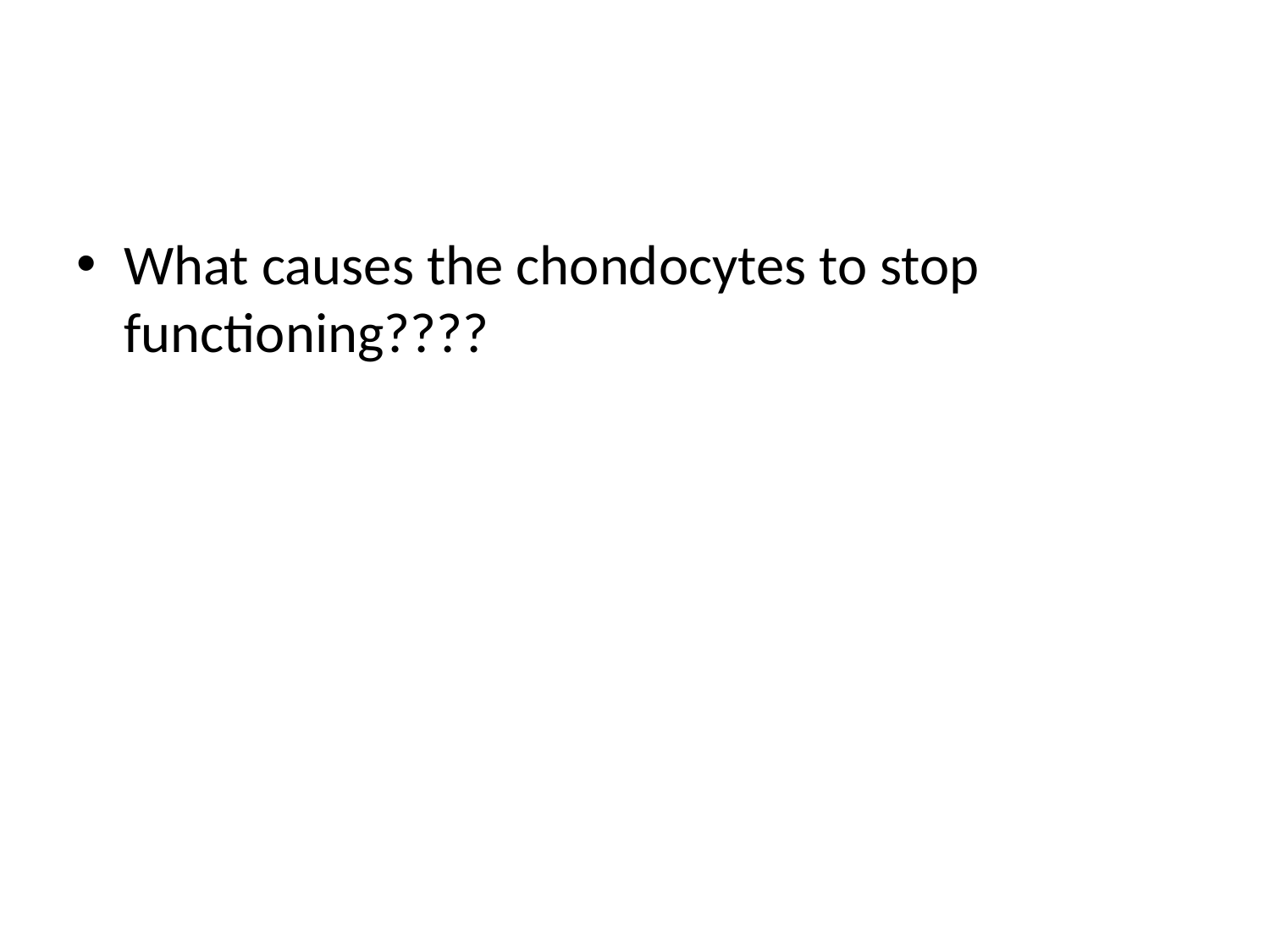

#
What causes the chondocytes to stop functioning????